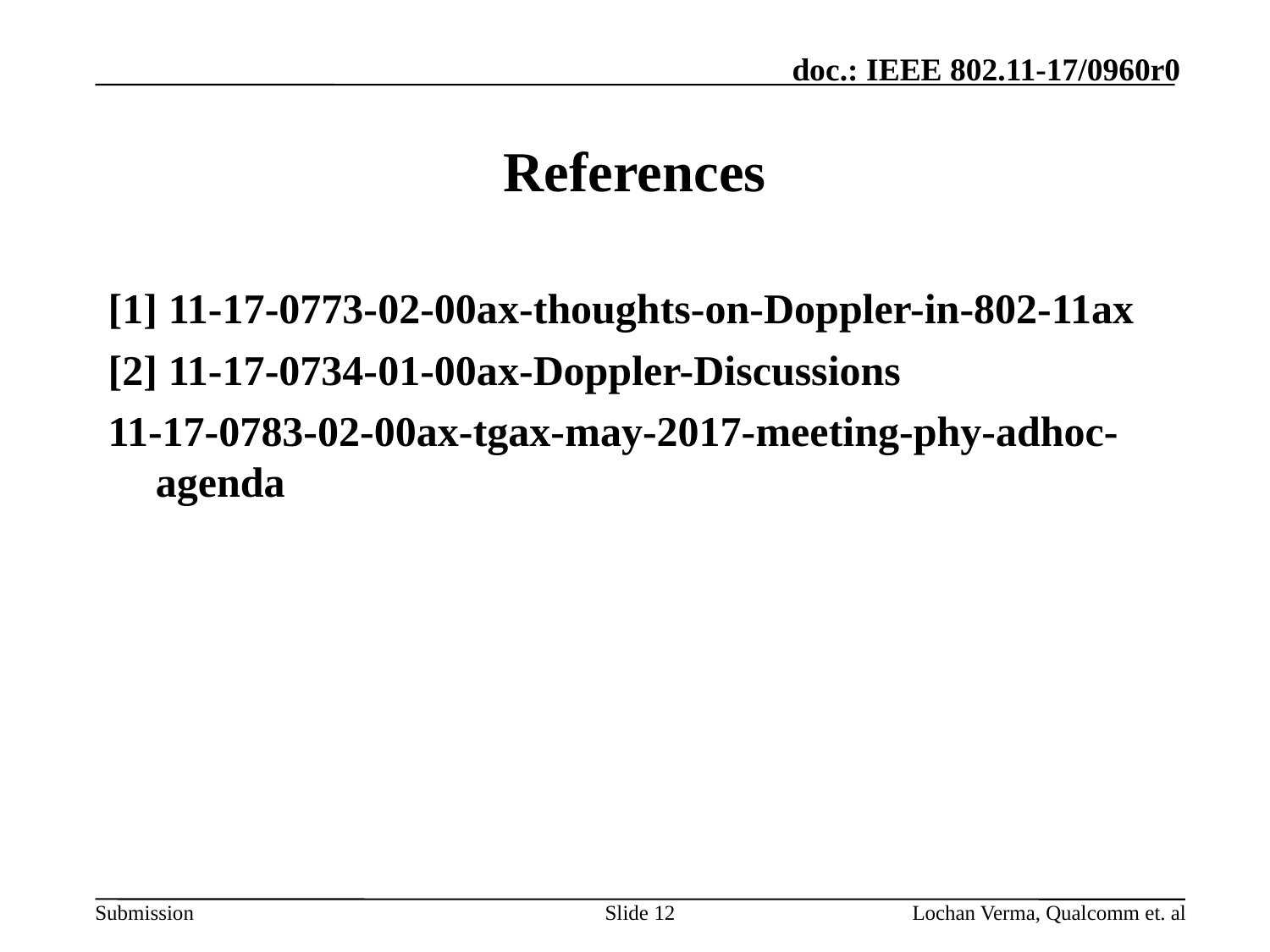

# References
[1] 11-17-0773-02-00ax-thoughts-on-Doppler-in-802-11ax
[2] 11-17-0734-01-00ax-Doppler-Discussions
11-17-0783-02-00ax-tgax-may-2017-meeting-phy-adhoc-agenda

Slide 12
Lochan Verma, Qualcomm et. al